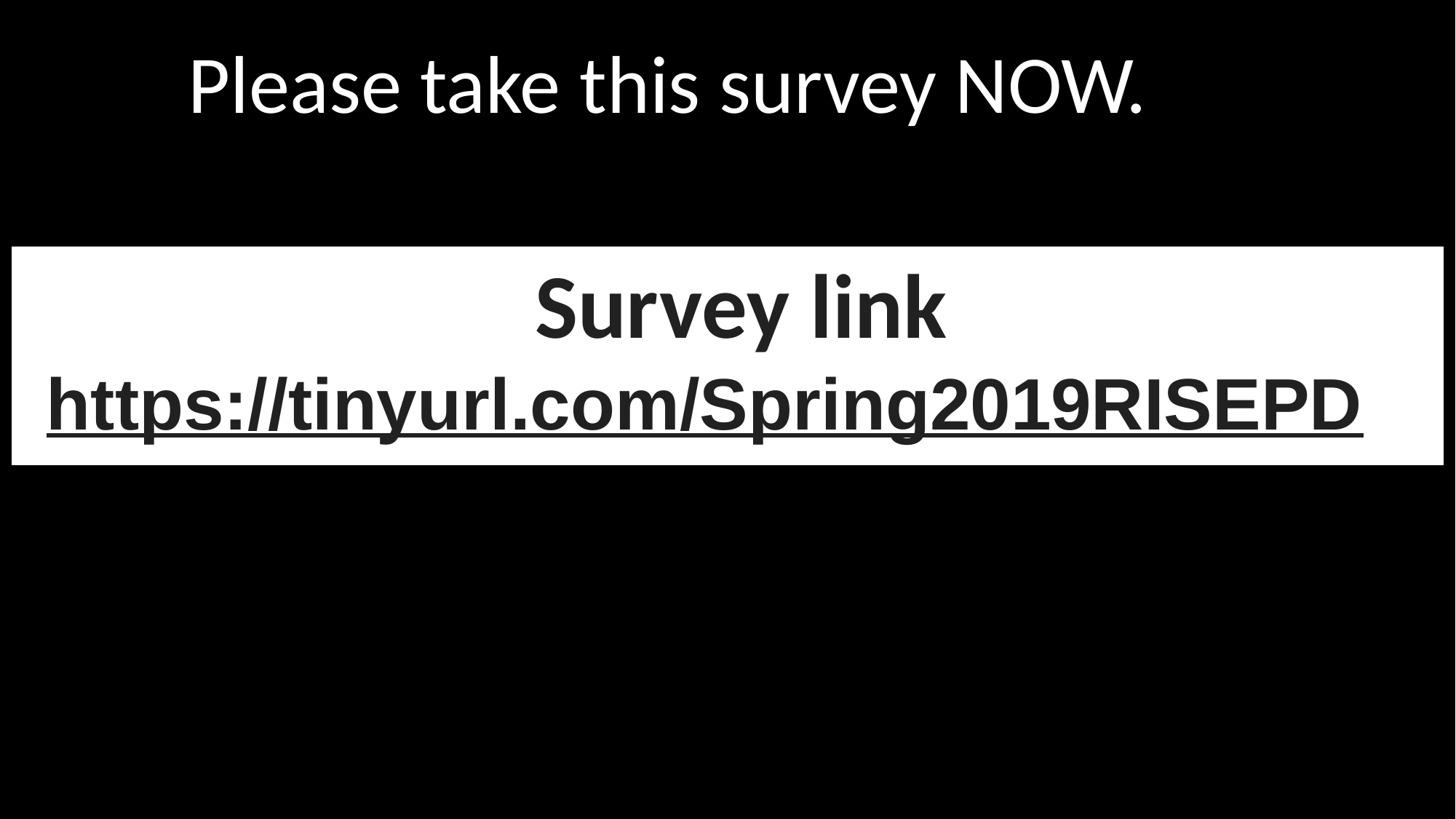

Please take this survey NOW.
Survey link
 https://tinyurl.com/Spring2019RISEPD